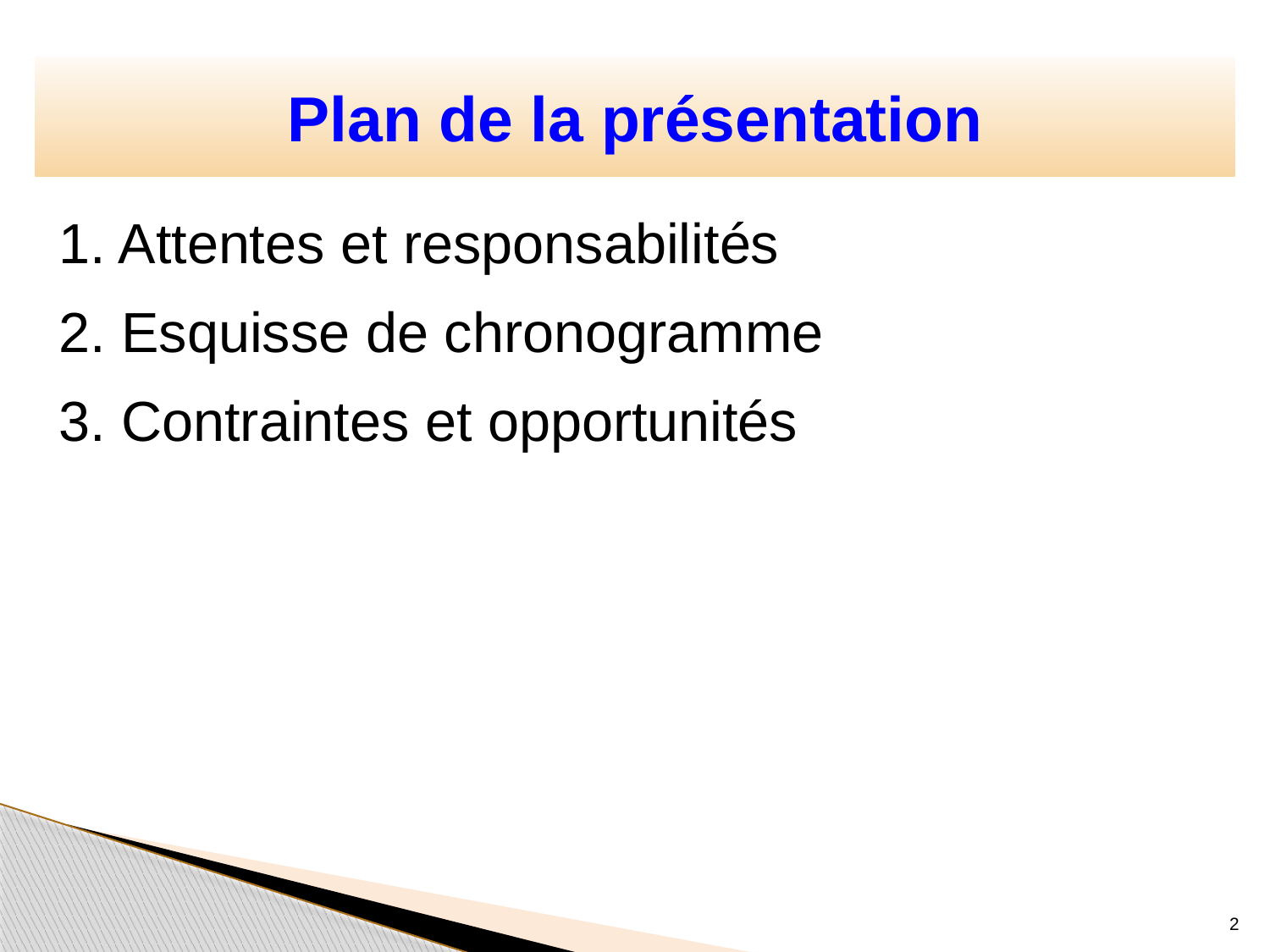

# Plan de la présentation
1. Attentes et responsabilités
2. Esquisse de chronogramme
3. Contraintes et opportunités
2